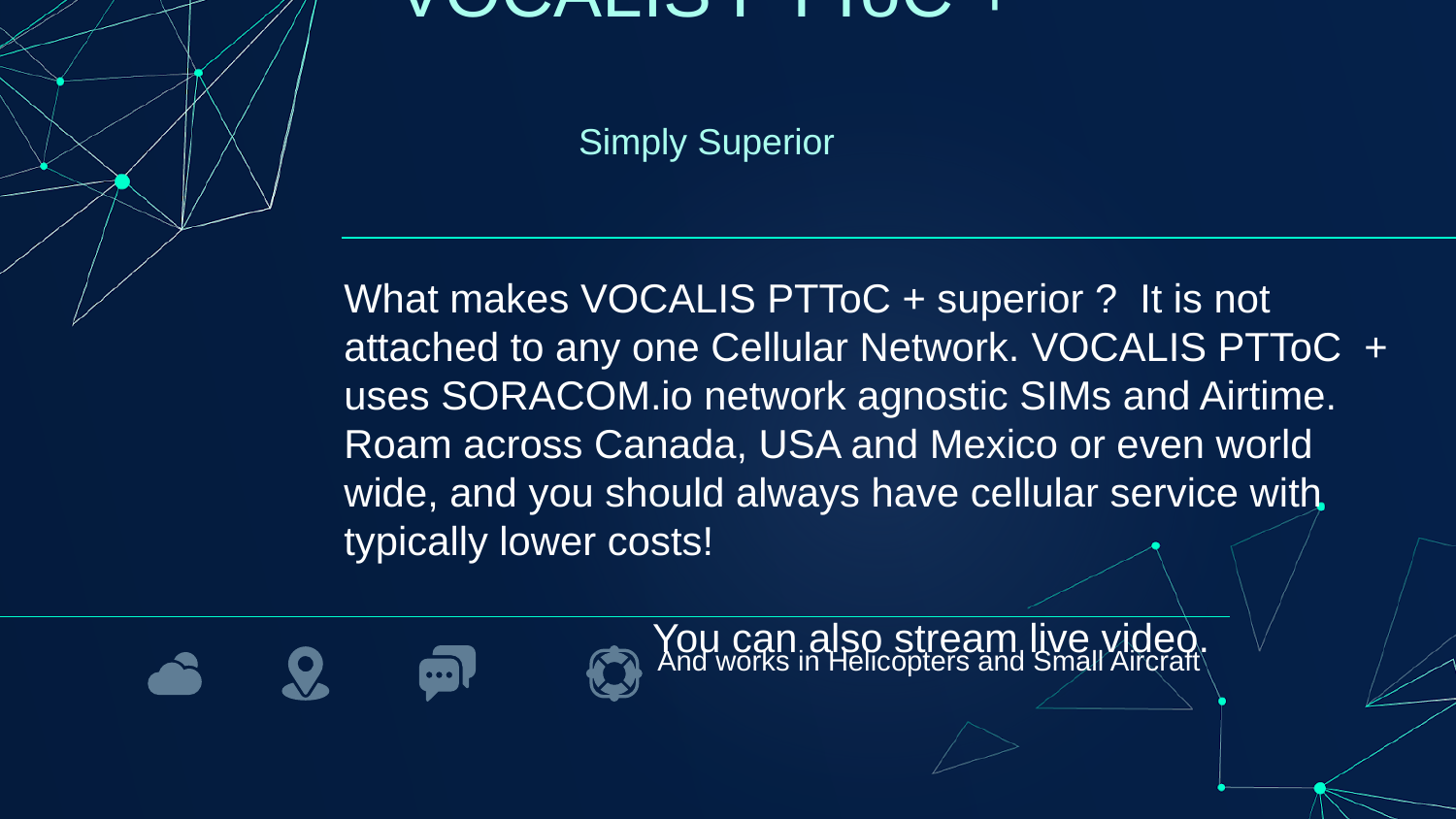

# VOCALIS PTToC + Simply Superior
What makes VOCALIS PTToC + superior ?  It is not attached to any one Cellular Network. VOCALIS PTToC  + uses SORACOM.io network agnostic SIMs and Airtime.  Roam across Canada, USA and Mexico or even world wide, and you should always have cellular service with typically lower costs!

          You can also stream live video.
And works in Helicopters and Small Aircraft